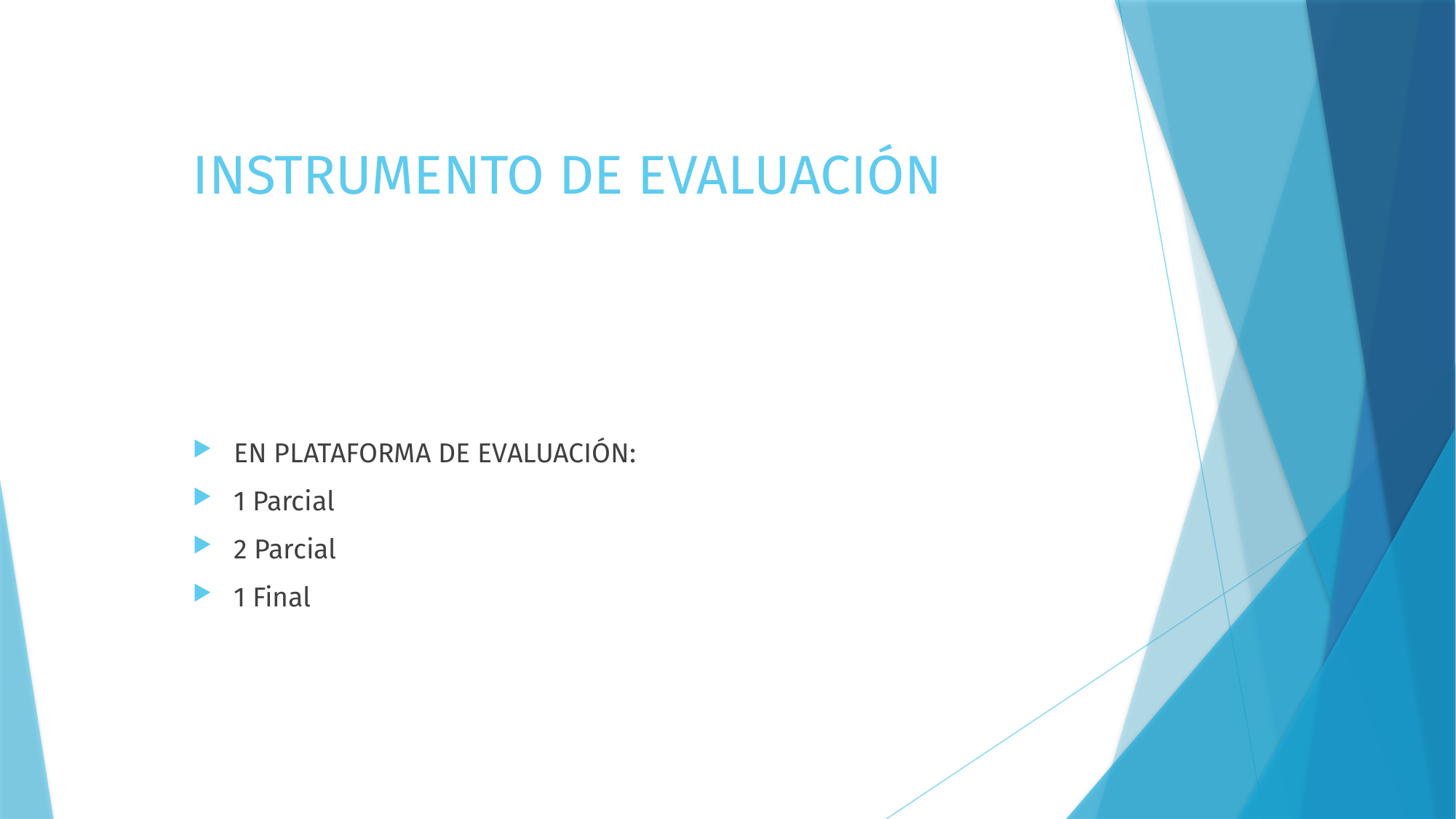

INSTRUMENTO DE EVALUACIÓN
EN PLATAFORMA DE EVALUACIÓN:
1 Parcial
2 Parcial
1 Final